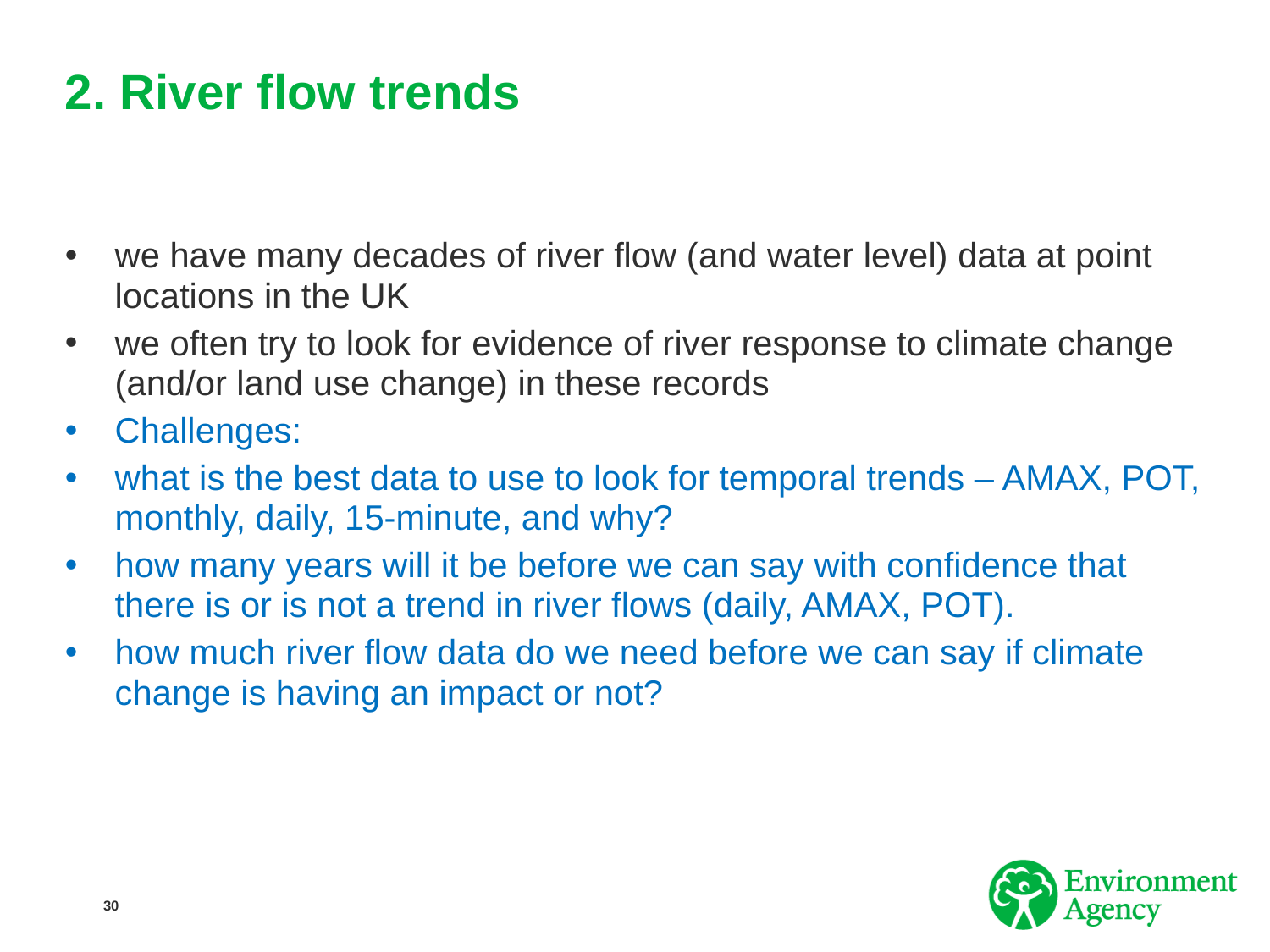

# 2. River flow trends
we have many decades of river flow (and water level) data at point locations in the UK
we often try to look for evidence of river response to climate change (and/or land use change) in these records
Challenges:
what is the best data to use to look for temporal trends – AMAX, POT, monthly, daily, 15-minute, and why?
how many years will it be before we can say with confidence that there is or is not a trend in river flows (daily, AMAX, POT).
how much river flow data do we need before we can say if climate change is having an impact or not?
30